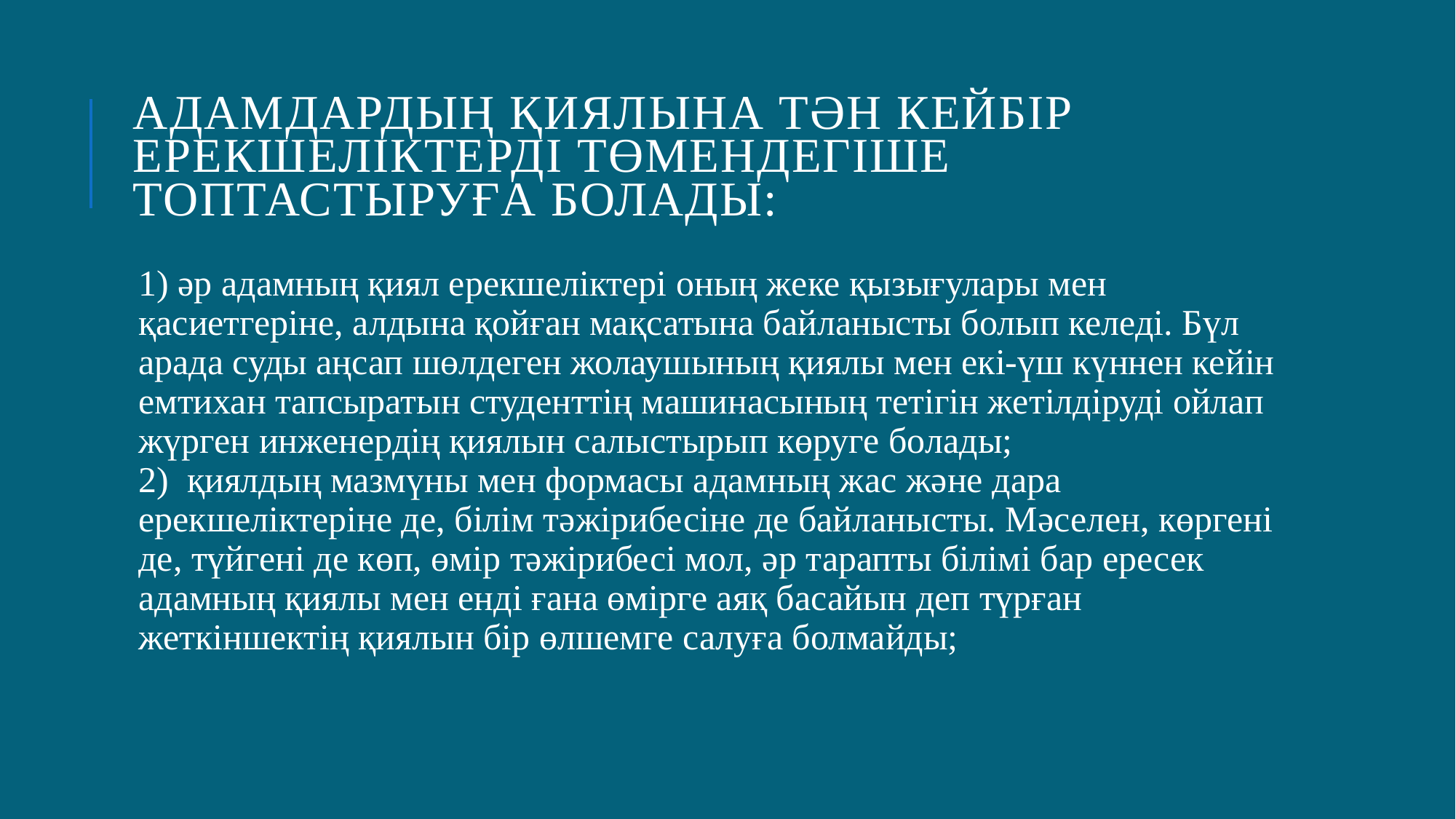

# Адамдардың қиялына тән кейбір ерекшеліктерді төмендегіше топтастыруға болады:
1) әр адамның қиял ерекшеліктері оның жеке қызығулары мен қасиетгеріне, алдына қойған мақсатына байланысты болып келеді. Бүл арада суды аңсап шөлдеген жолаушының қиялы мен екі-үш күннен кейін емтихан тапсыратын студенттің машинасының тетігін жетілдіруді ойлап жүрген инженердің қиялын салыстырып көруге болады;
2)  қиялдың мазмүны мен формасы адамның жас және дара ерекшеліктеріне де, білім тәжірибесіне де байланысты. Мәселен, көргені де, түйгені де көп, өмір тәжірибесі мол, әр тарапты білімі бар ересек адамның қиялы мен енді ғана өмірге аяқ басайын деп түрған жеткіншектің қиялын бір өлшемге салуға болмайды;